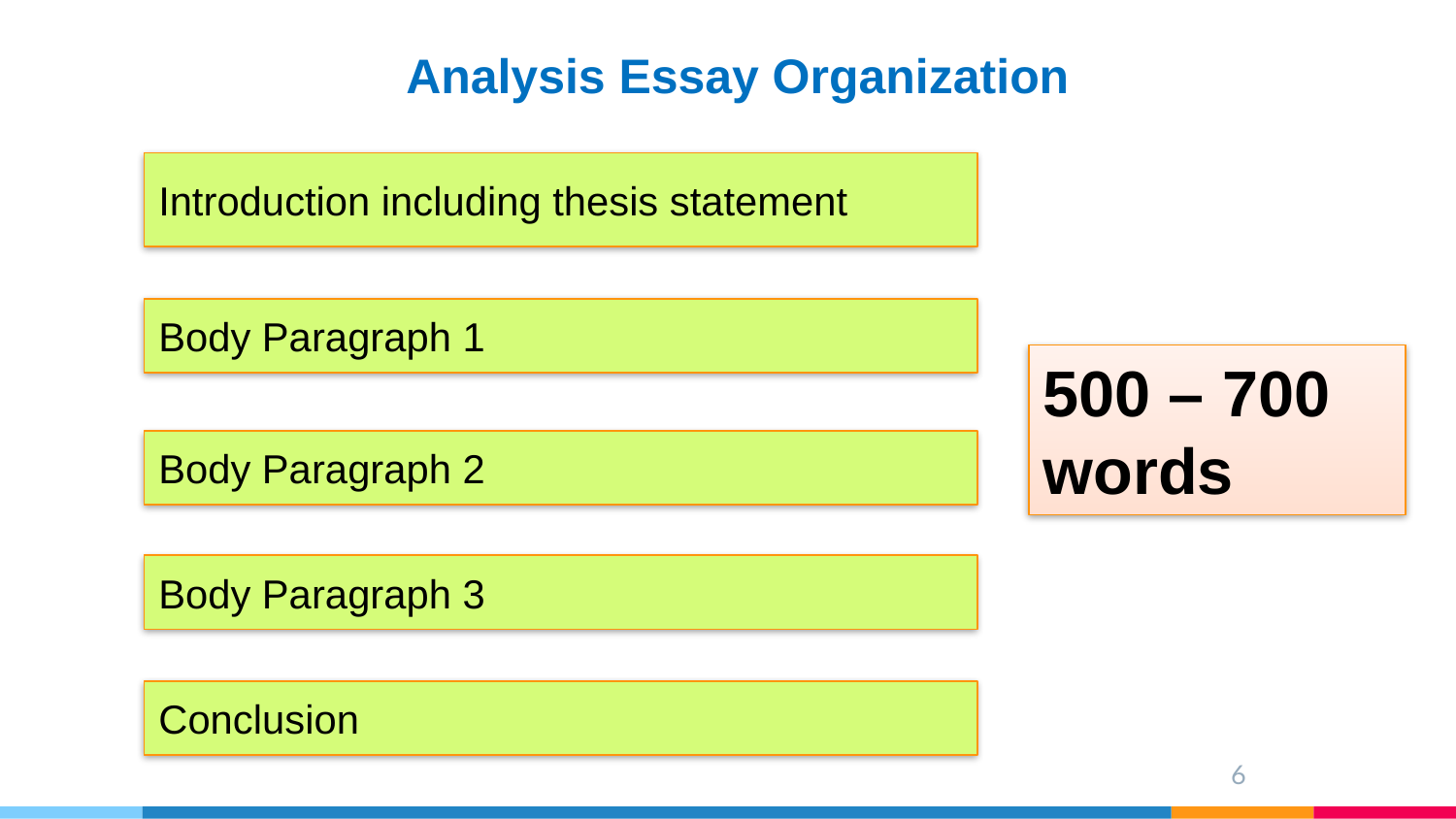

# Analysis Essay Organization
Introduction including thesis statement
Body Paragraph 1
500 – 700 words
Body Paragraph 2
Body Paragraph 3
Conclusion
6